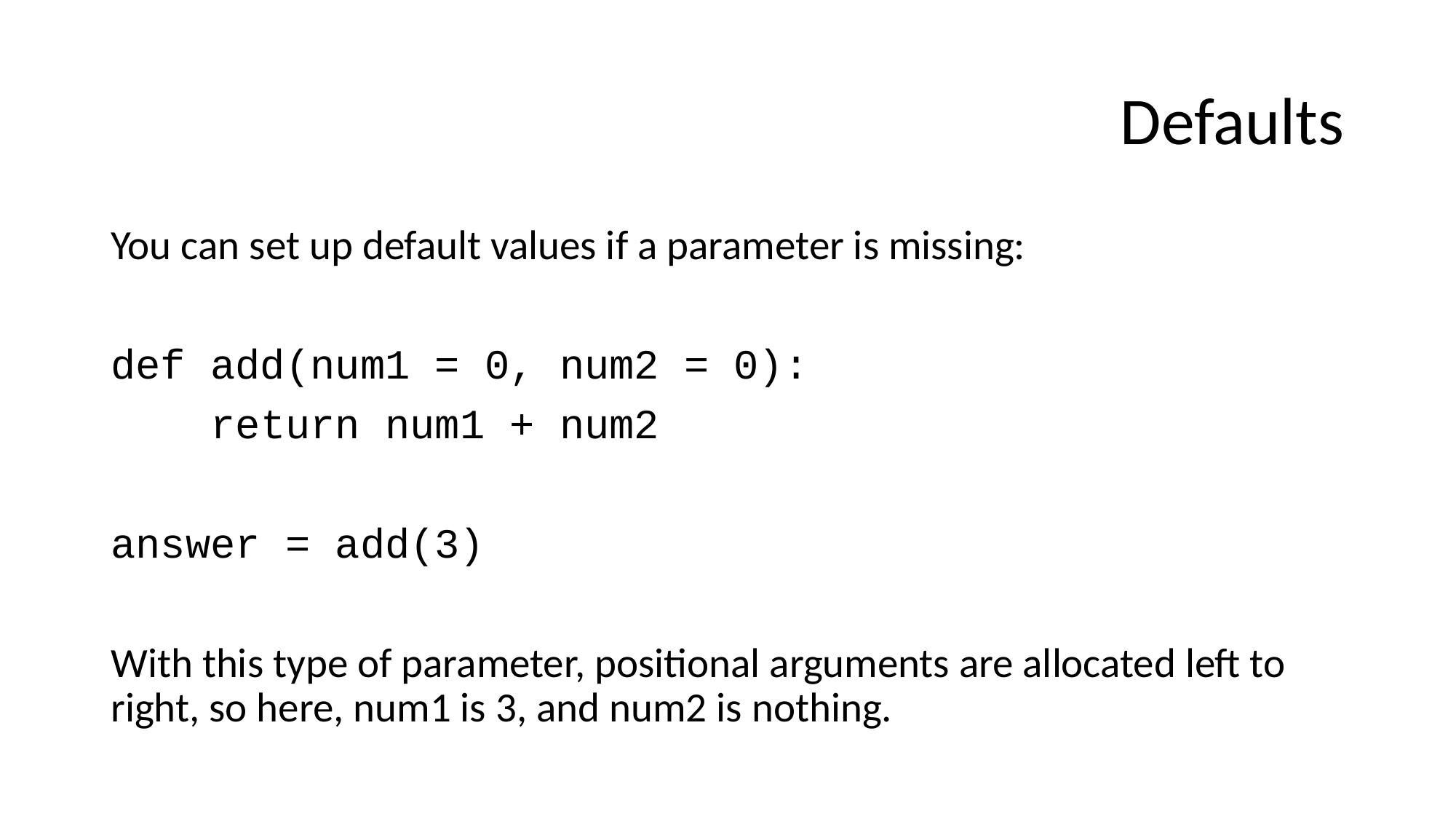

# Defaults
You can set up default values if a parameter is missing:

def add(num1 = 0, num2 = 0):
    return num1 + num2

answer = add(3)

With this type of parameter, positional arguments are allocated left to right, so here, num1 is 3, and num2 is nothing.